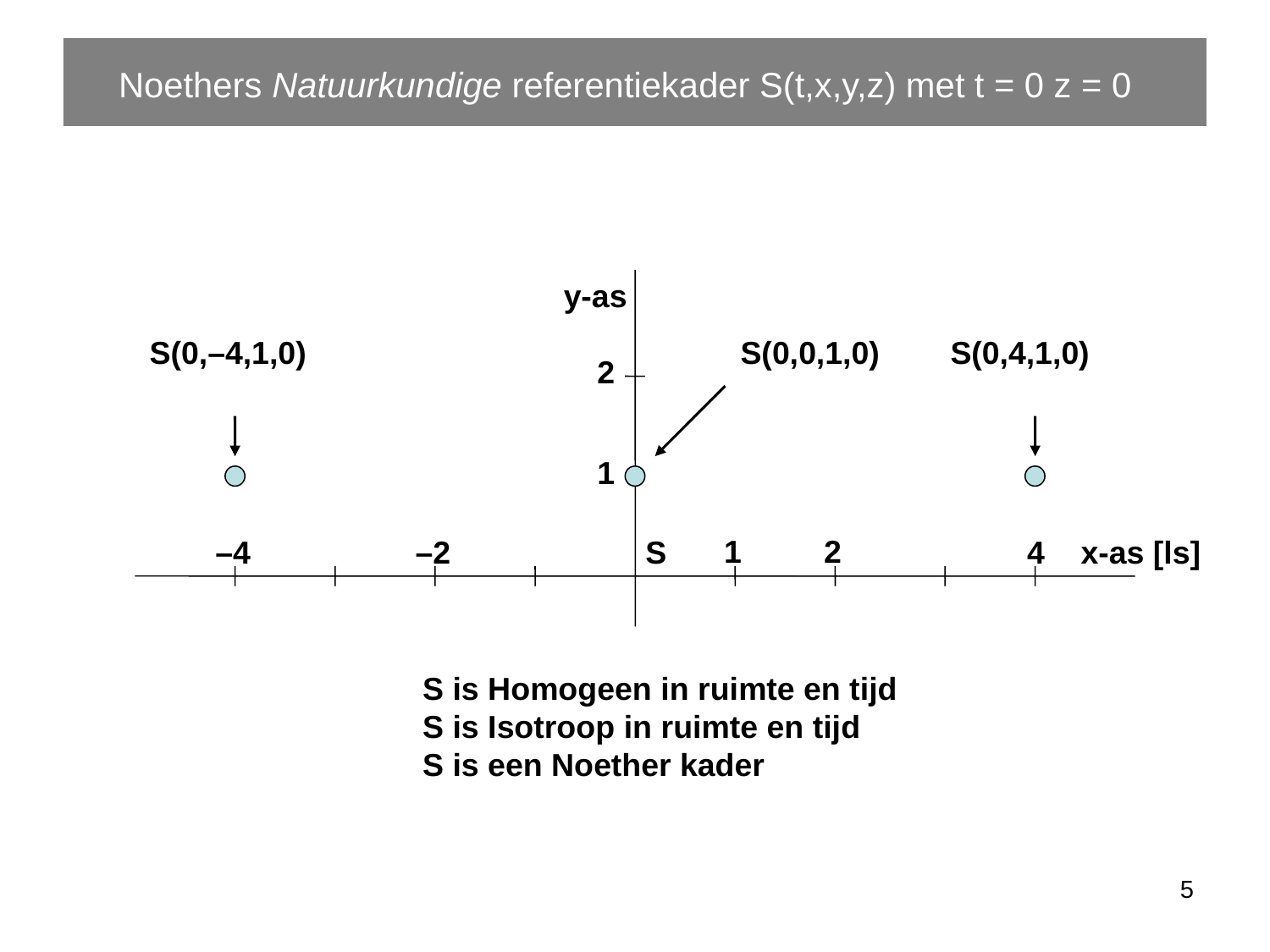

Noethers Natuurkundige referentiekader S(t,x,y,z) met t = 0 z = 0
y-as

 S(0,–4,1,0)
 S(0,0,1,0)
 S(0,4,1,0)
2

1

1
2
–4
–2
4
x-as [ls]
S

S is Homogeen in ruimte en tijd
S is Isotroop in ruimte en tijd
S is een Noether kader
5